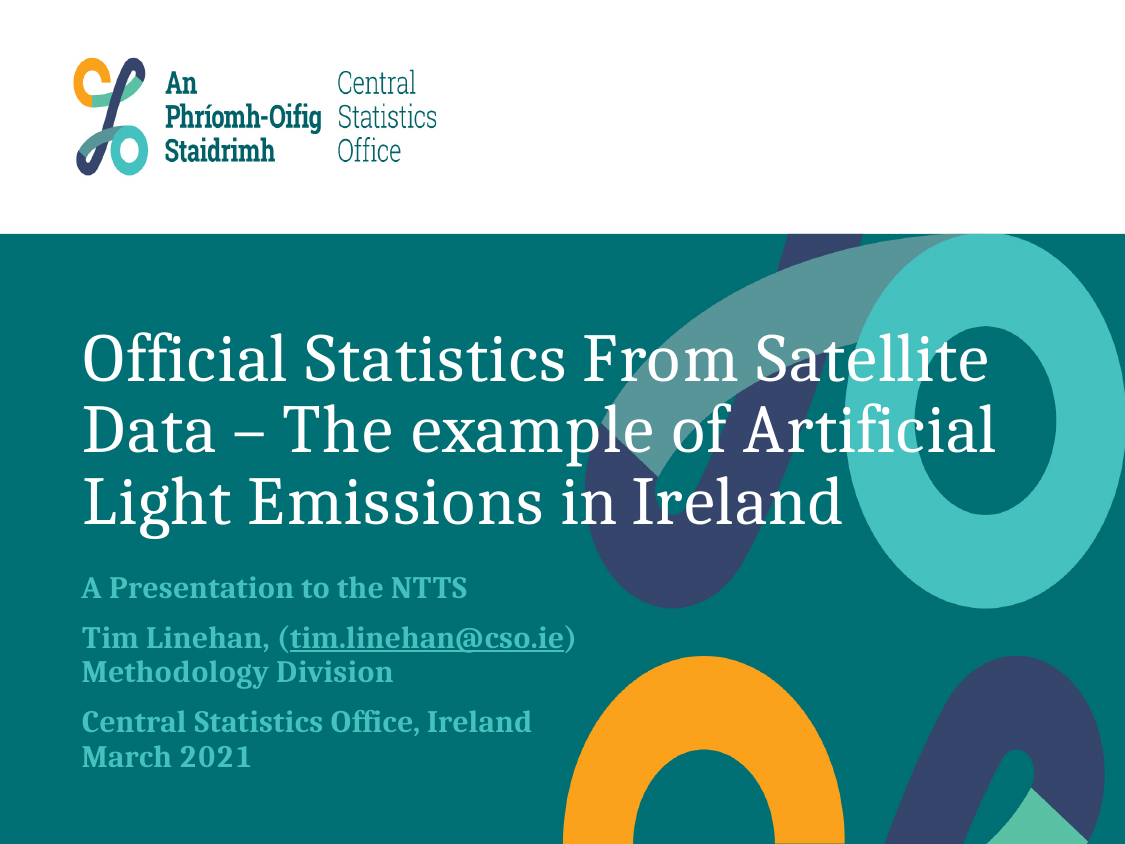

# Official Statistics From Satellite Data – The example of Artificial Light Emissions in Ireland
A Presentation to the NTTS
Tim Linehan, (tim.linehan@cso.ie)  Methodology Division
Central Statistics Office, Ireland
March 2021